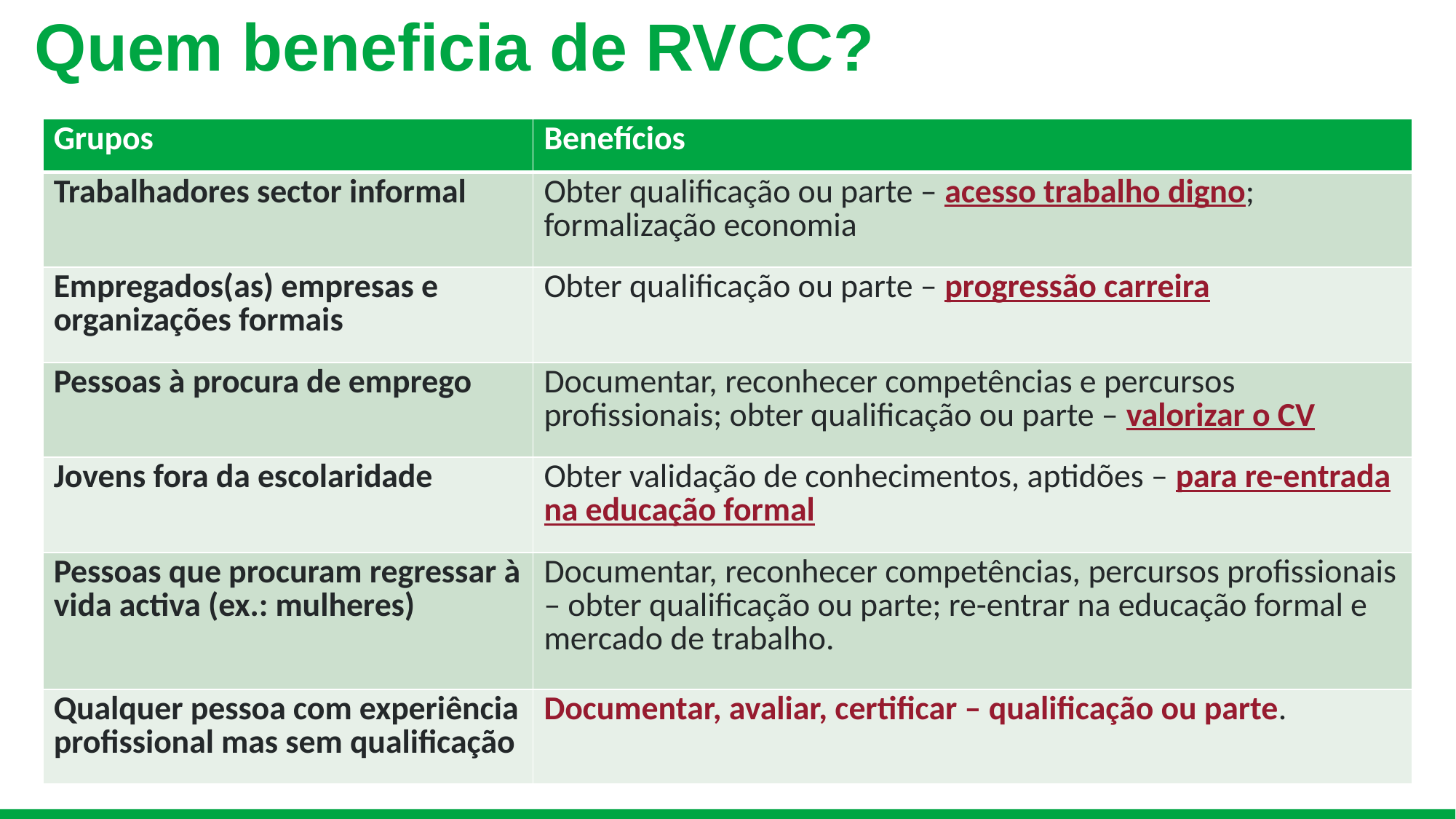

# Quem beneficia de RVCC?
| Grupos | Benefícios |
| --- | --- |
| Trabalhadores sector informal | Obter qualificação ou parte – acesso trabalho digno; formalização economia |
| Empregados(as) empresas e organizações formais | Obter qualificação ou parte – progressão carreira |
| Pessoas à procura de emprego | Documentar, reconhecer competências e percursos profissionais; obter qualificação ou parte – valorizar o CV |
| Jovens fora da escolaridade | Obter validação de conhecimentos, aptidões – para re-entrada na educação formal |
| Pessoas que procuram regressar à vida activa (ex.: mulheres) | Documentar, reconhecer competências, percursos profissionais – obter qualificação ou parte; re-entrar na educação formal e mercado de trabalho. |
| Qualquer pessoa com experiência profissional mas sem qualificação | Documentar, avaliar, certificar – qualificação ou parte. |